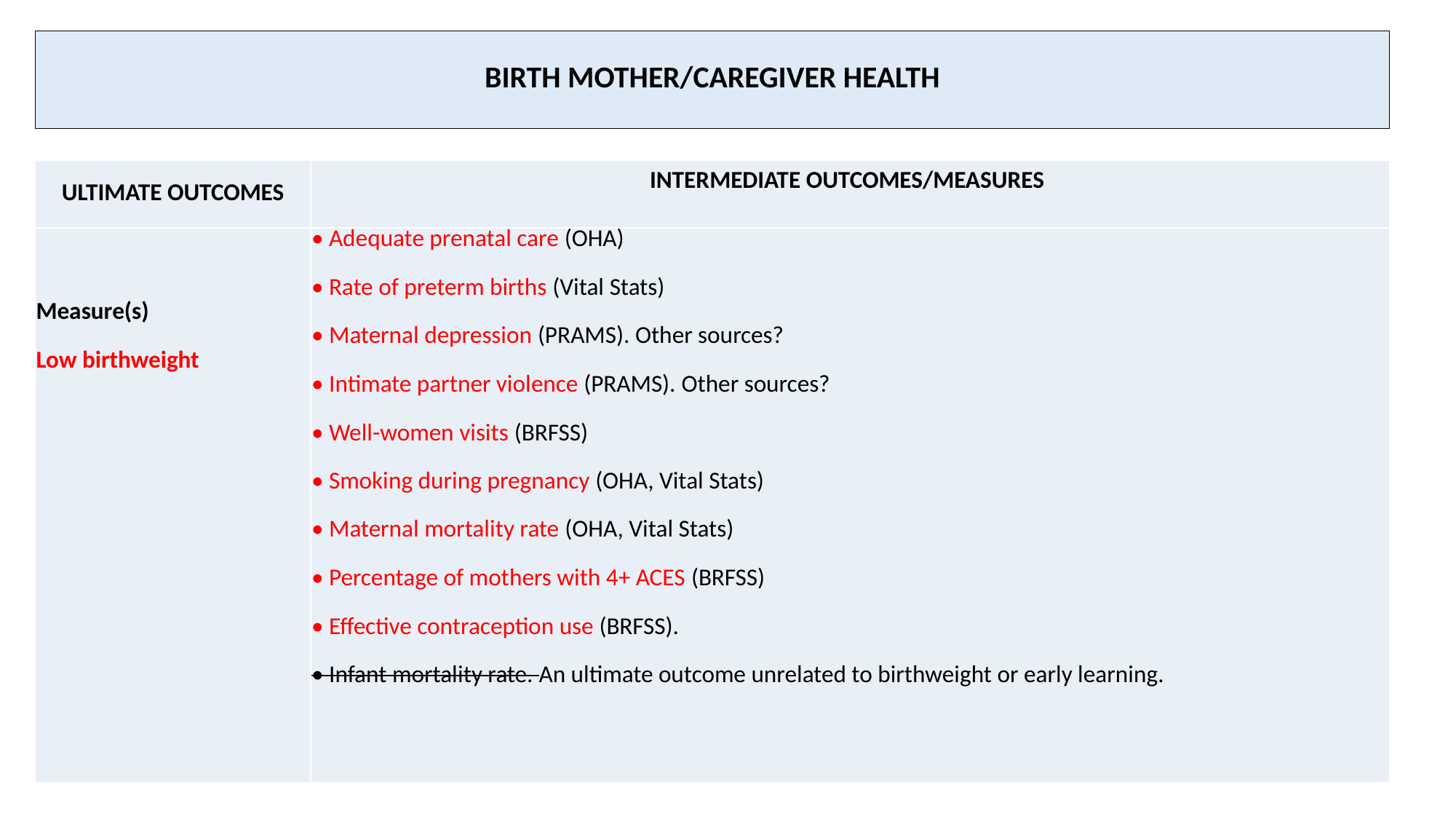

# BIRTH MOTHER/CAREGIVER HEALTH
Healthy, Stable, & Attached Families
| ULTIMATE OUTCOMES | INTERMEDIATE OUTCOMES/MEASURES |
| --- | --- |
| Measure(s) Low birthweight | • Adequate prenatal care (OHA) • Rate of preterm births (Vital Stats) • Maternal depression (PRAMS). Other sources? • Intimate partner violence (PRAMS). Other sources? • Well-women visits (BRFSS)   • Smoking during pregnancy (OHA, Vital Stats)   • Maternal mortality rate (OHA, Vital Stats) • Percentage of mothers with 4+ ACES (BRFSS) • Effective contraception use (BRFSS). • Infant mortality rate. An ultimate outcome unrelated to birthweight or early learning. |